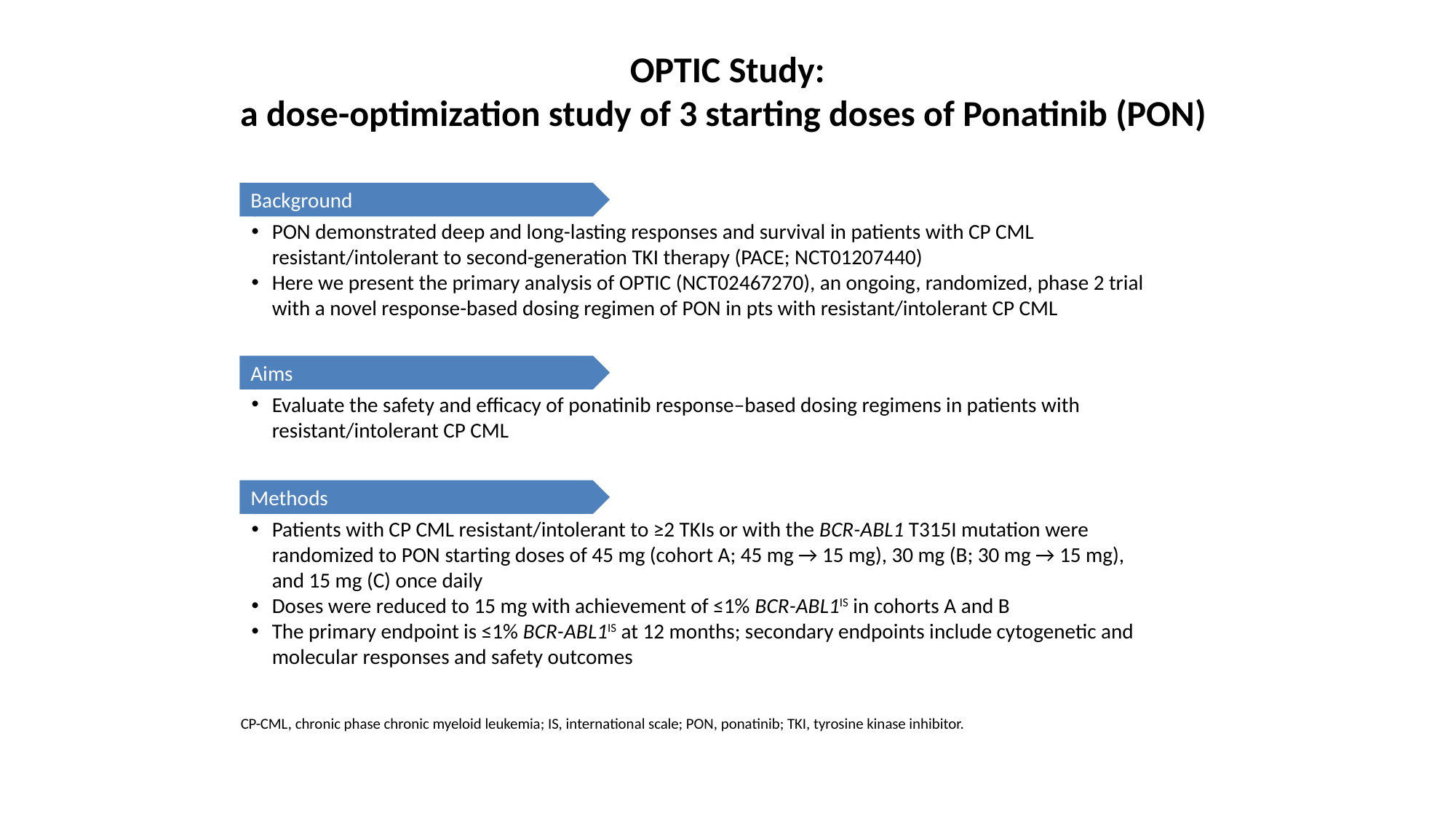

OPTIC Study:
a dose-optimization study of 3 starting doses of Ponatinib (PON)
Background

PON demonstrated deep and long-lasting responses and survival in patients with CP CML resistant/intolerant to second-generation TKI therapy (PACE; NCT01207440)
Here we present the primary analysis of OPTIC (NCT02467270), an ongoing, randomized, phase 2 trial with a novel response-based dosing regimen of PON in pts with resistant/intolerant CP CML
Aims

Evaluate the safety and efficacy of ponatinib response–based dosing regimens in patients with resistant/intolerant CP CML
Methods

Patients with CP CML resistant/intolerant to ≥2 TKIs or with the BCR-ABL1 T315I mutation were randomized to PON starting doses of 45 mg (cohort A; 45 mg → 15 mg), 30 mg (B; 30 mg → 15 mg), and 15 mg (C) once daily
Doses were reduced to 15 mg with achievement of ≤1% BCR-ABL1IS in cohorts A and B
The primary endpoint is ≤1% BCR-ABL1IS at 12 months; secondary endpoints include cytogenetic and molecular responses and safety outcomes
CP-CML, chronic phase chronic myeloid leukemia; IS, international scale; PON, ponatinib; TKI, tyrosine kinase inhibitor.